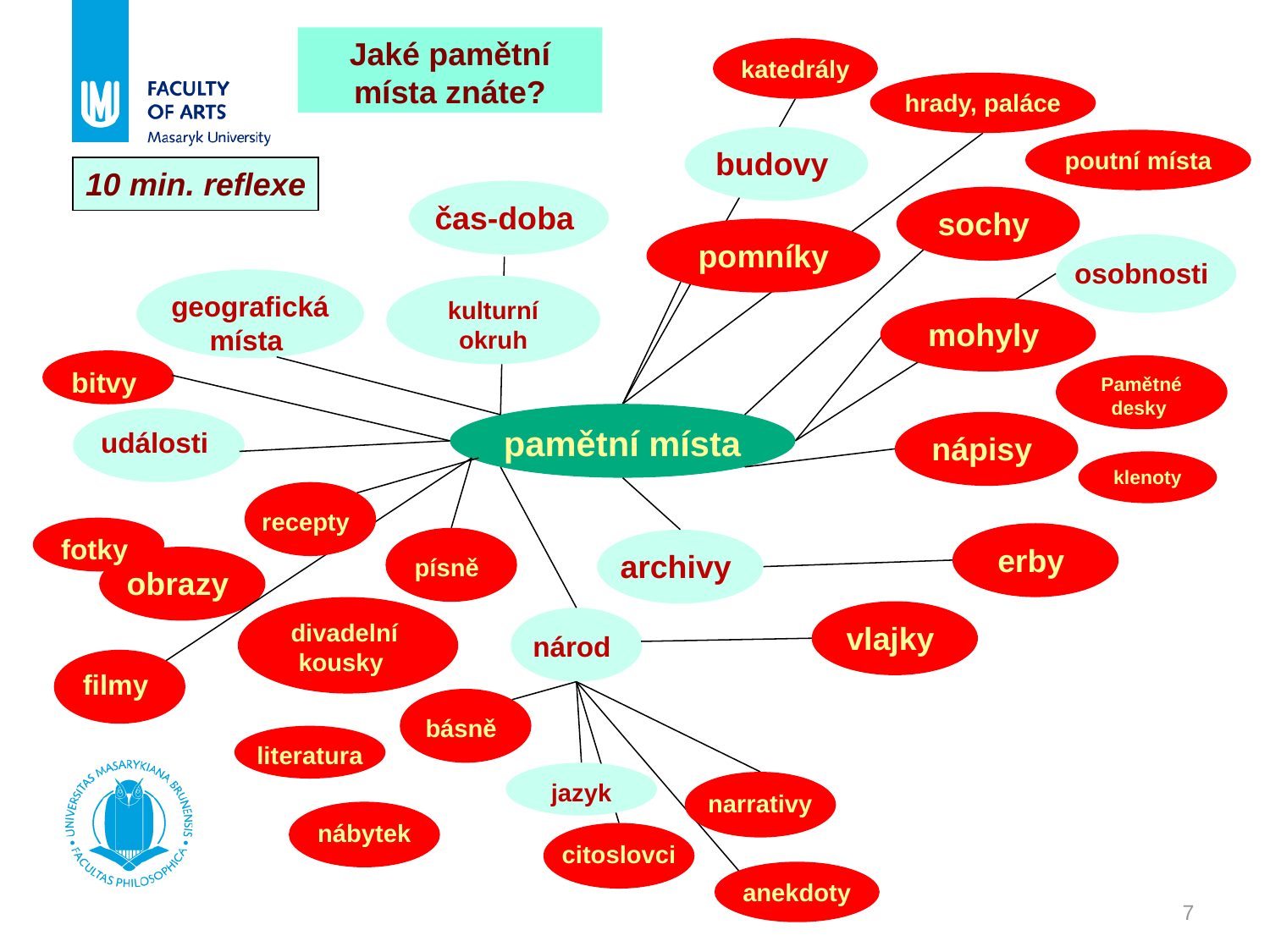

Jaké pamětní
místa znáte?
katedrály
hrady, paláce
budovy

poutní místa
10 min. reflexe
čas-doba

sochy

pomníky

osobnosti

geografická
místa

kulturní
okruh

mohyly

bitvy

Pamětné
desky

pamětní místa

události

nápisy

klenoty

recepty

fotky

erby

písně

archivy

obrazy

divadelní
kousky

vlajky

národ

filmy

básně

literatura

jazyk

narrativy

nábytek

citoslovci

anekdoty
7